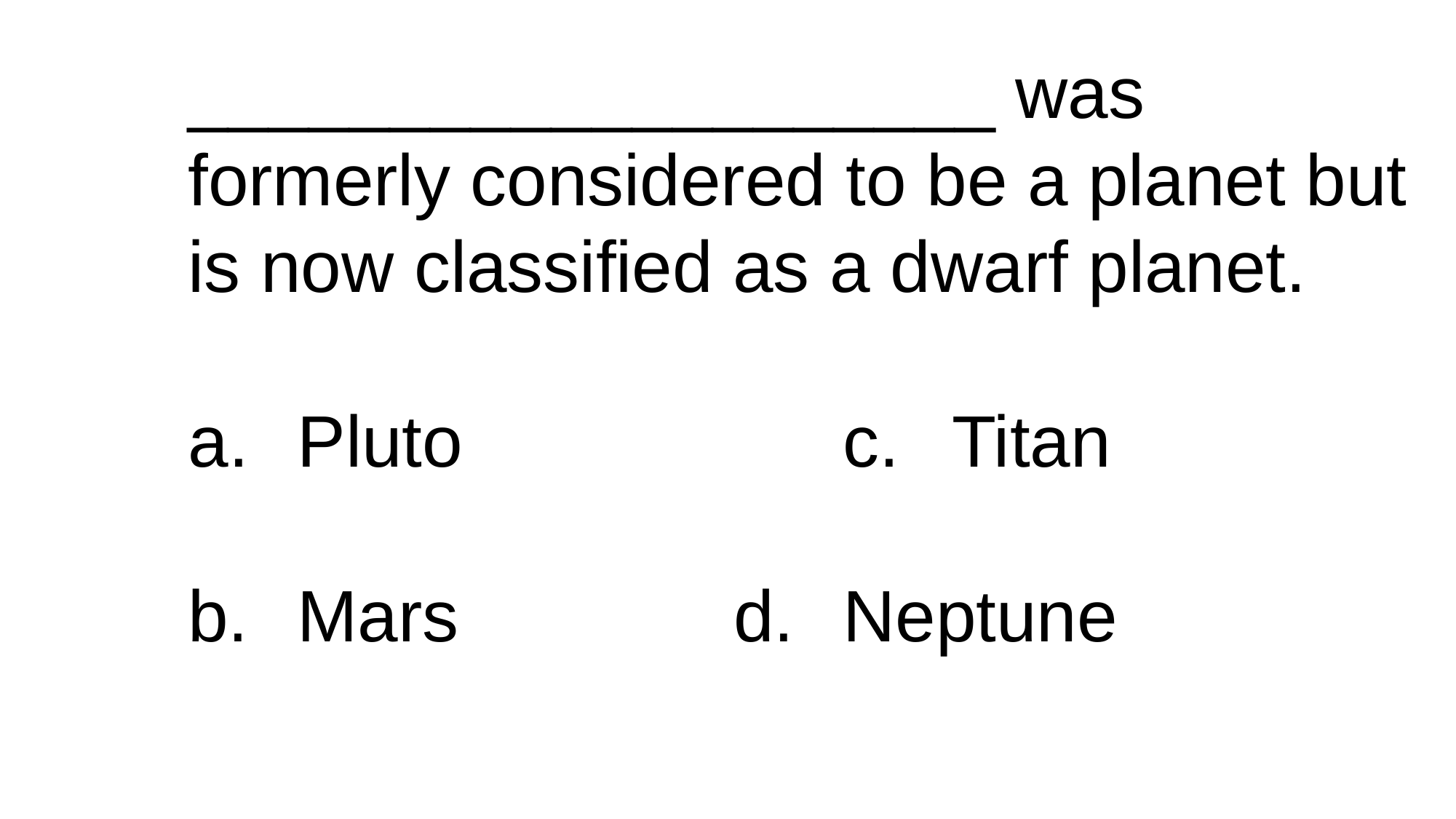

____________________ was formerly considered to be a planet but is now classified as a dwarf planet.

Pluto				c.	Titan

b.	Mars			d.	Neptune